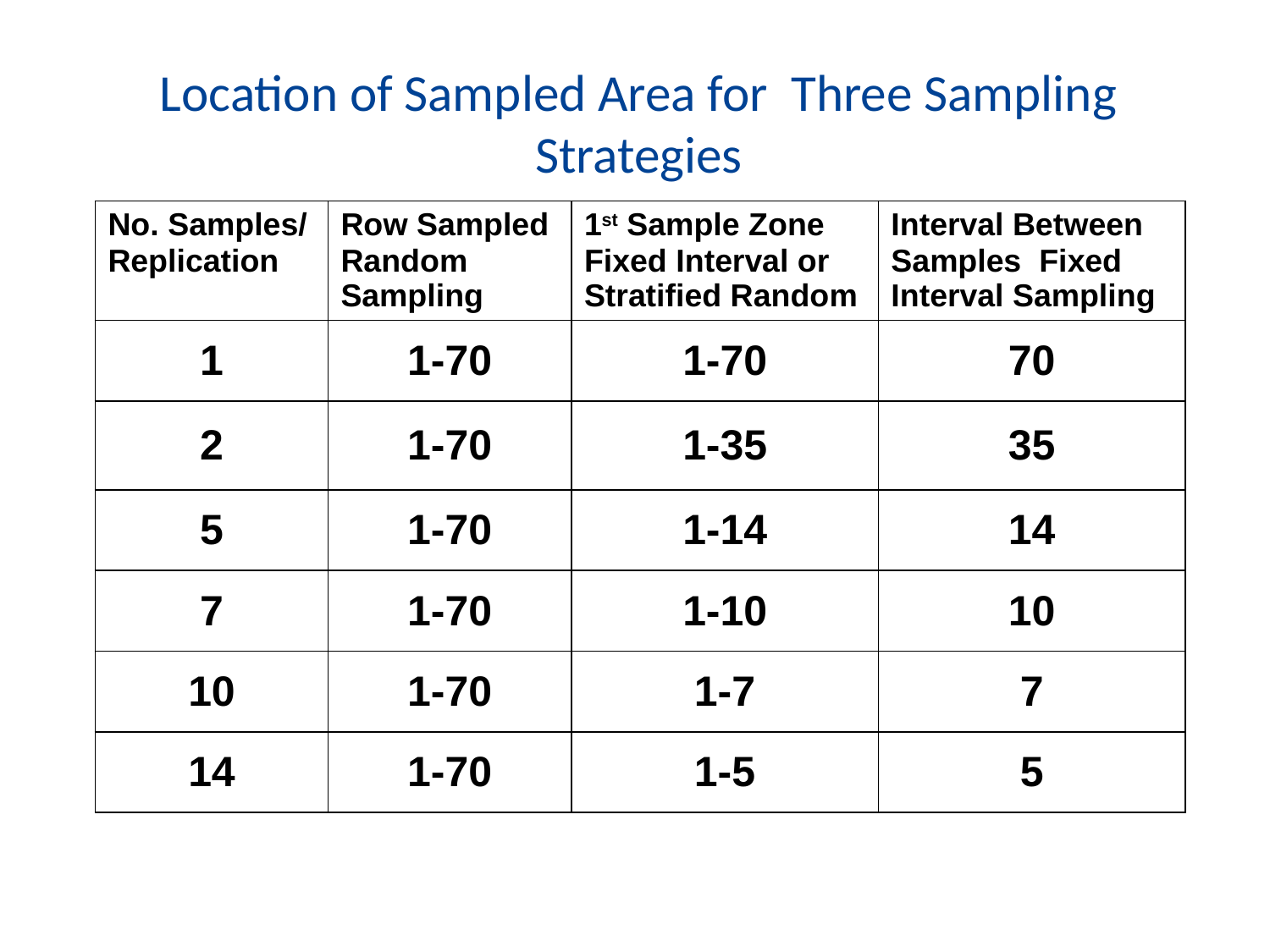

# Location of Sampled Area for  Three Sampling Strategies
| No. Samples/ Replication | Row Sampled Random Sampling | 1st Sample Zone Fixed Interval or Stratified Random | Interval Between Samples Fixed Interval Sampling |
| --- | --- | --- | --- |
| 1 | 1-70 | 1-70 | 70 |
| 2 | 1-70 | 1-35 | 35 |
| 5 | 1-70 | 1-14 | 14 |
| 7 | 1-70 | 1-10 | 10 |
| 10 | 1-70 | 1-7 | 7 |
| 14 | 1-70 | 1-5 | 5 |